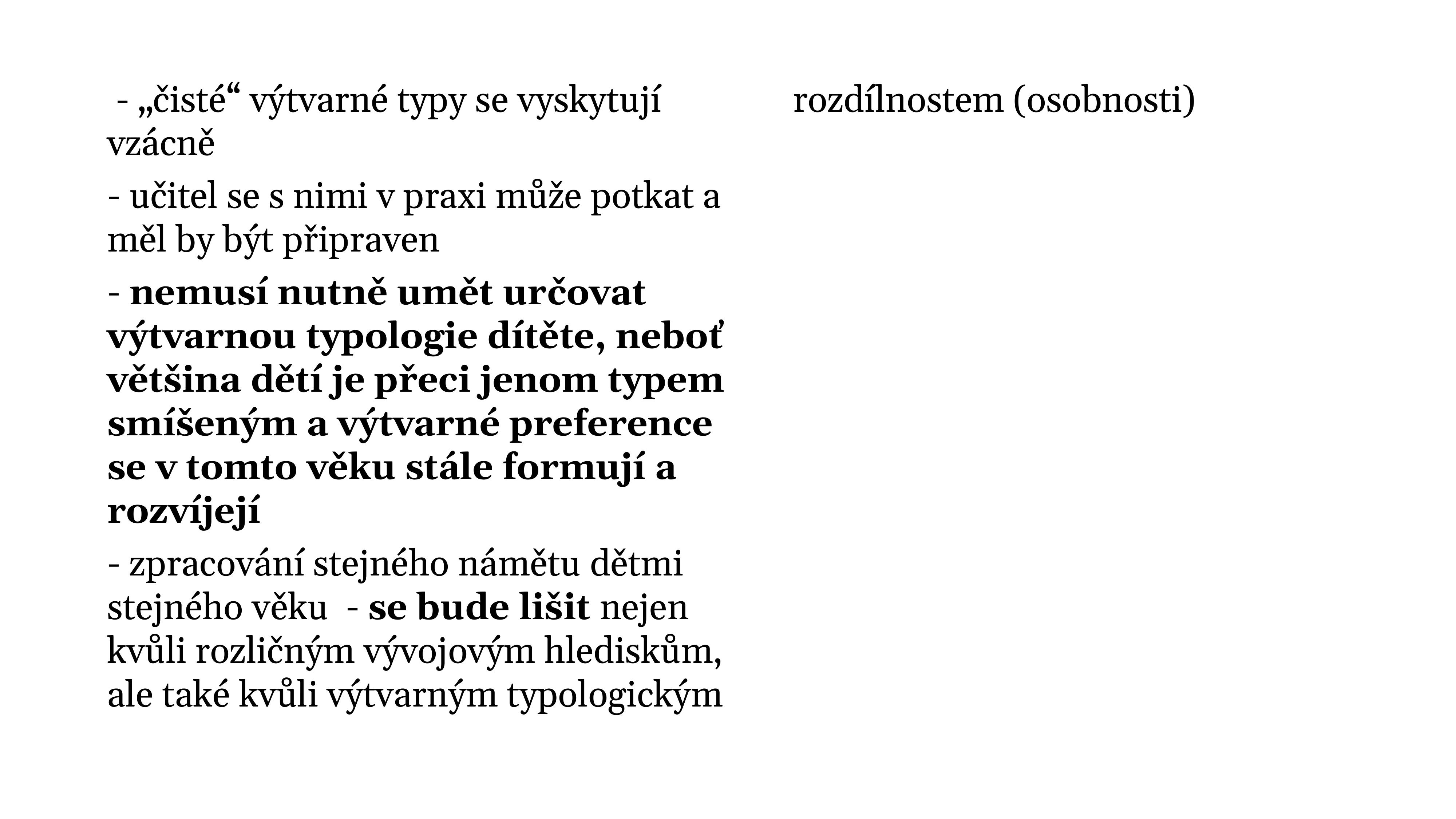

- „čisté“ výtvarné typy se vyskytují vzácně
- učitel se s nimi v praxi může potkat a měl by být připraven
- nemusí nutně umět určovat výtvarnou typologie dítěte, neboť většina dětí je přeci jenom typem smíšeným a výtvarné preference se v tomto věku stále formují a rozvíjejí
- zpracování stejného námětu dětmi stejného věku  - se bude lišit nejen kvůli rozličným vývojovým hlediskům, ale také kvůli výtvarným typologickým rozdílnostem (osobnosti)